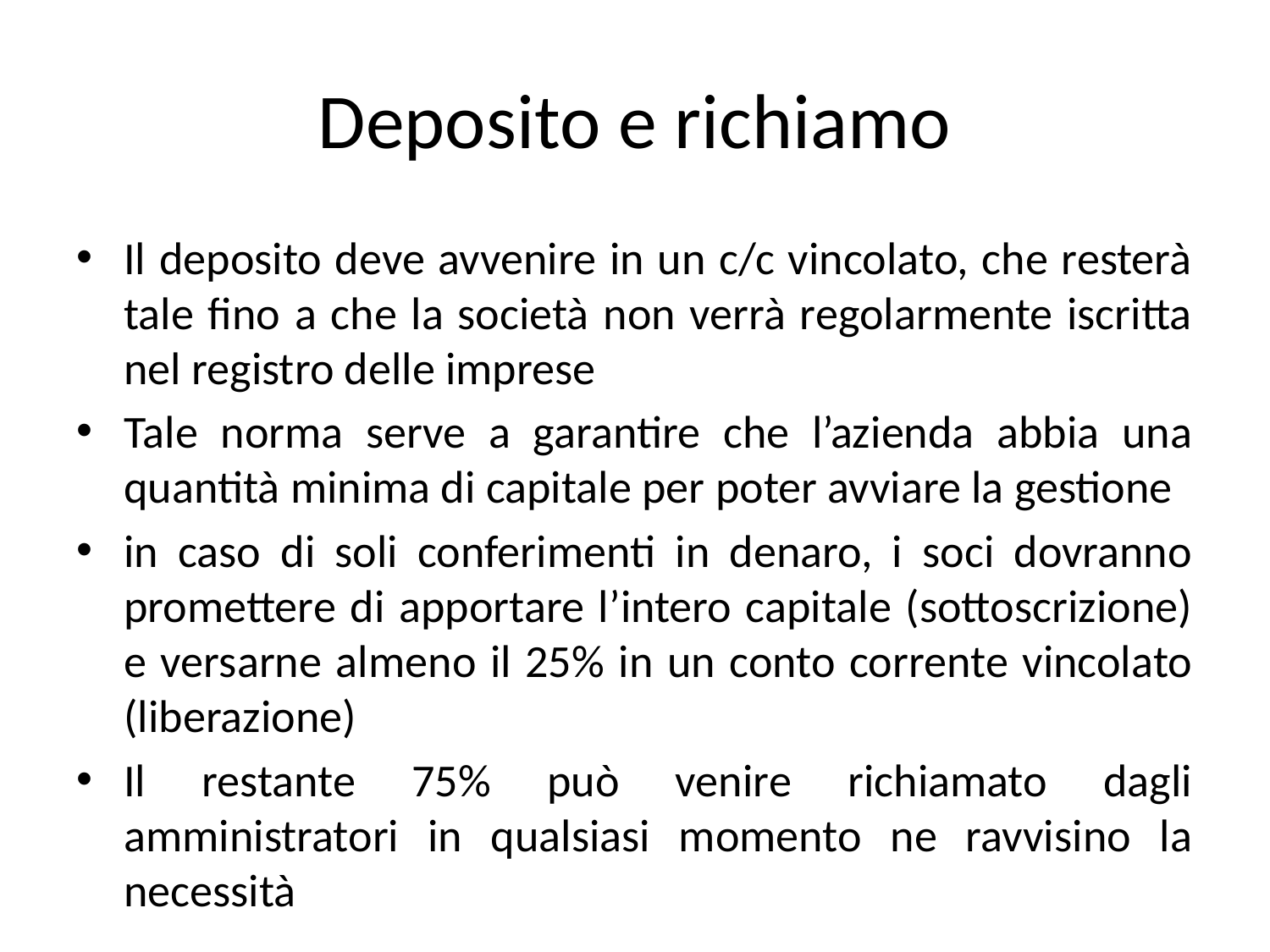

# Deposito e richiamo
Il deposito deve avvenire in un c/c vincolato, che resterà tale fino a che la società non verrà regolarmente iscritta nel registro delle imprese
Tale norma serve a garantire che l’azienda abbia una quantità minima di capitale per poter avviare la gestione
in caso di soli conferimenti in denaro, i soci dovranno promettere di apportare l’intero capitale (sottoscrizione) e versarne almeno il 25% in un conto corrente vincolato (liberazione)
Il restante 75% può venire richiamato dagli amministratori in qualsiasi momento ne ravvisino la necessità